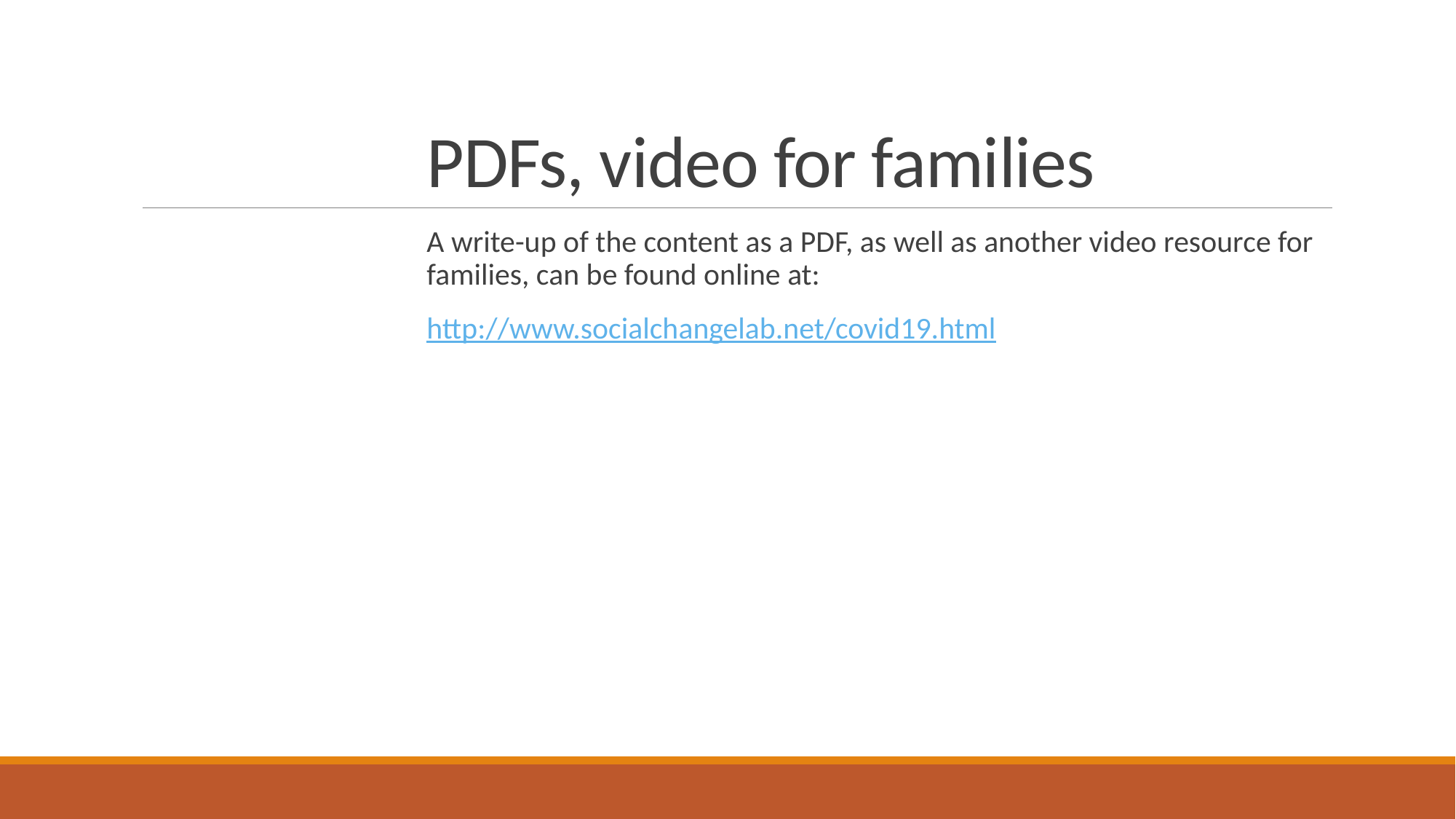

# PDFs, video for families
A write-up of the content as a PDF, as well as another video resource for families, can be found online at:
http://www.socialchangelab.net/covid19.html